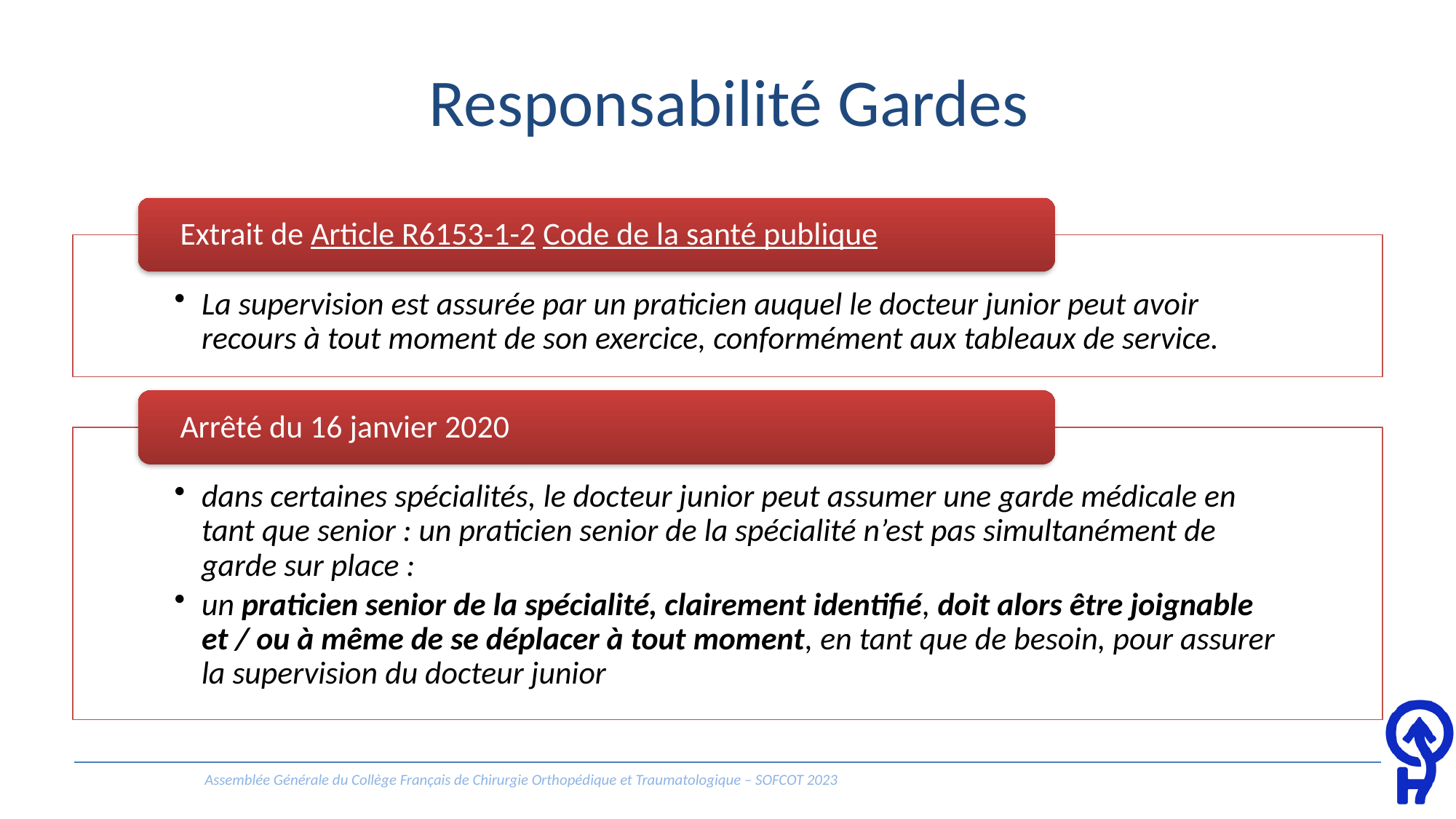

# Responsabilité Gardes
La supervision est assurée par un praticien auquel le docteur junior peut avoir recours à tout moment de son exercice, conformément aux tableaux de service.
Extrait de Article R6153-1-2 Code de la santé publique
dans certaines spécialités, le docteur junior peut assumer une garde médicale en tant que senior : un praticien senior de la spécialité n’est pas simultanément de garde sur place :
un praticien senior de la spécialité, clairement identifié, doit alors être joignable et / ou à même de se déplacer à tout moment, en tant que de besoin, pour assurer la supervision du docteur junior
Arrêté du 16 janvier 2020